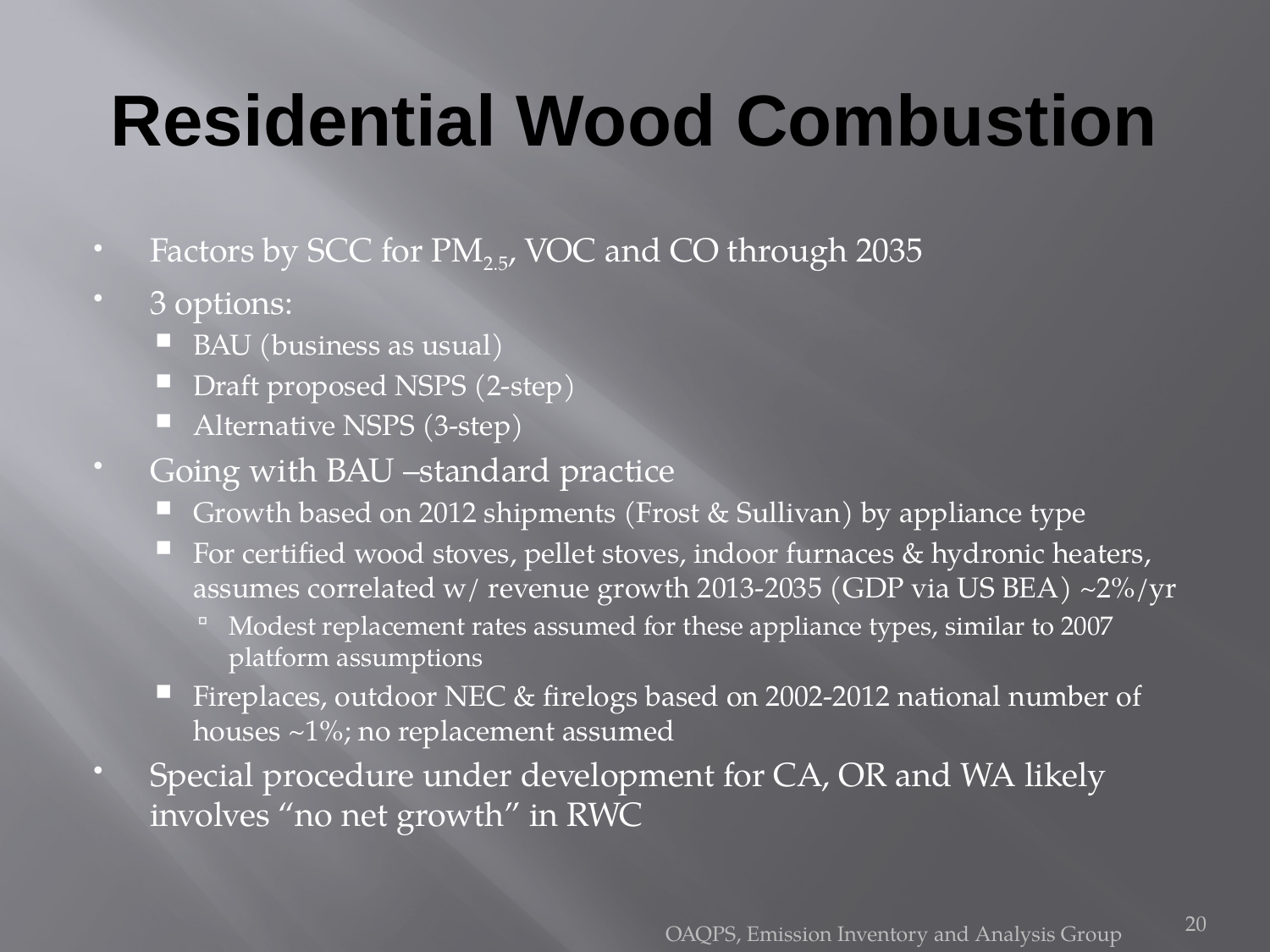

# Residential Wood Combustion
Factors by SCC for PM2.5, VOC and CO through 2035
3 options:
BAU (business as usual)
Draft proposed NSPS (2-step)
Alternative NSPS (3-step)
Going with BAU –standard practice
Growth based on 2012 shipments (Frost & Sullivan) by appliance type
For certified wood stoves, pellet stoves, indoor furnaces & hydronic heaters, assumes correlated w/ revenue growth 2013-2035 (GDP via US BEA) ~2%/yr
Modest replacement rates assumed for these appliance types, similar to 2007 platform assumptions
Fireplaces, outdoor NEC & firelogs based on 2002-2012 national number of houses ~1%; no replacement assumed
Special procedure under development for CA, OR and WA likely involves “no net growth” in RWC
20
OAQPS, Emission Inventory and Analysis Group